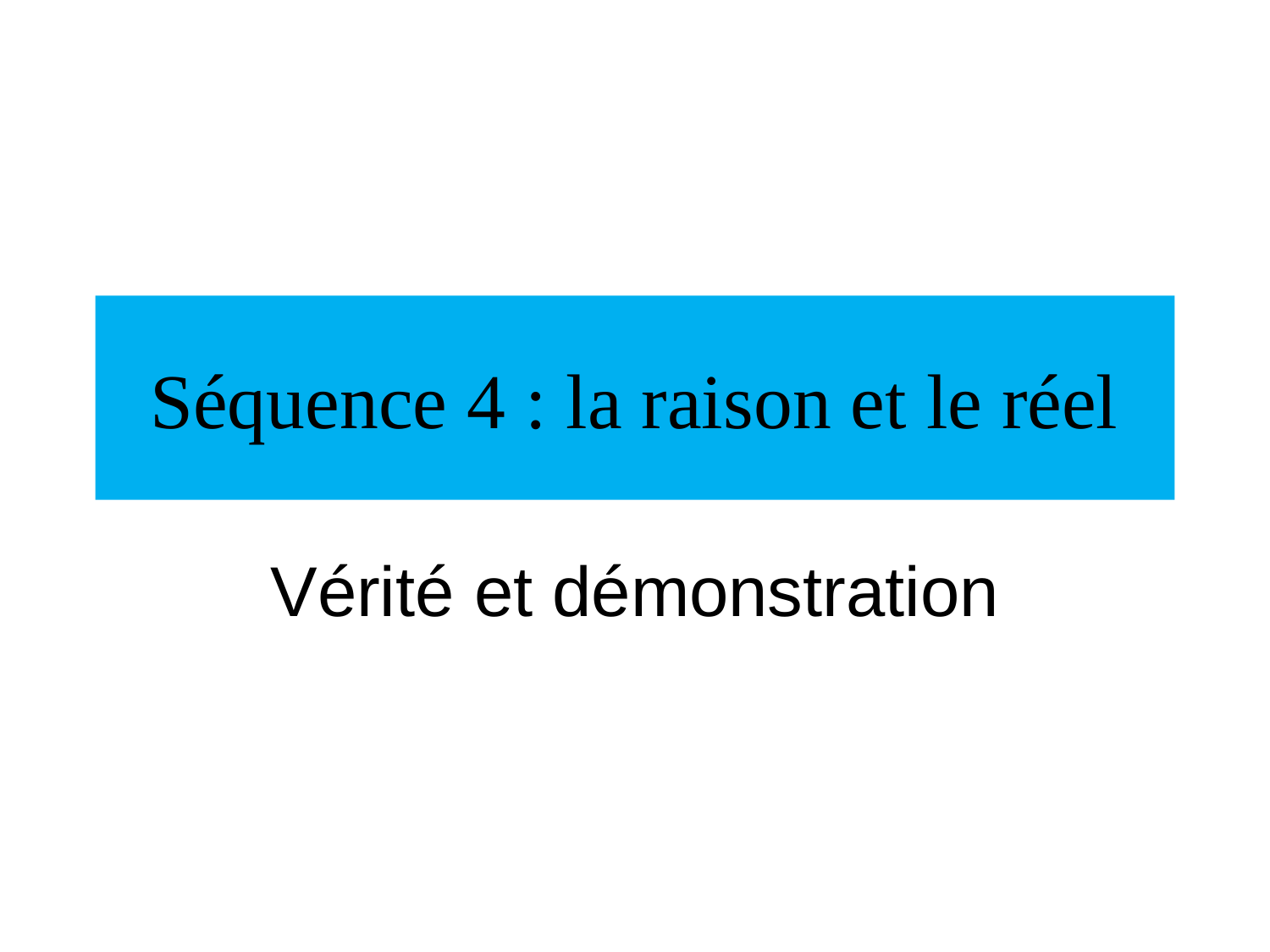

# Séquence 4 : la raison et le réel
Vérité et démonstration